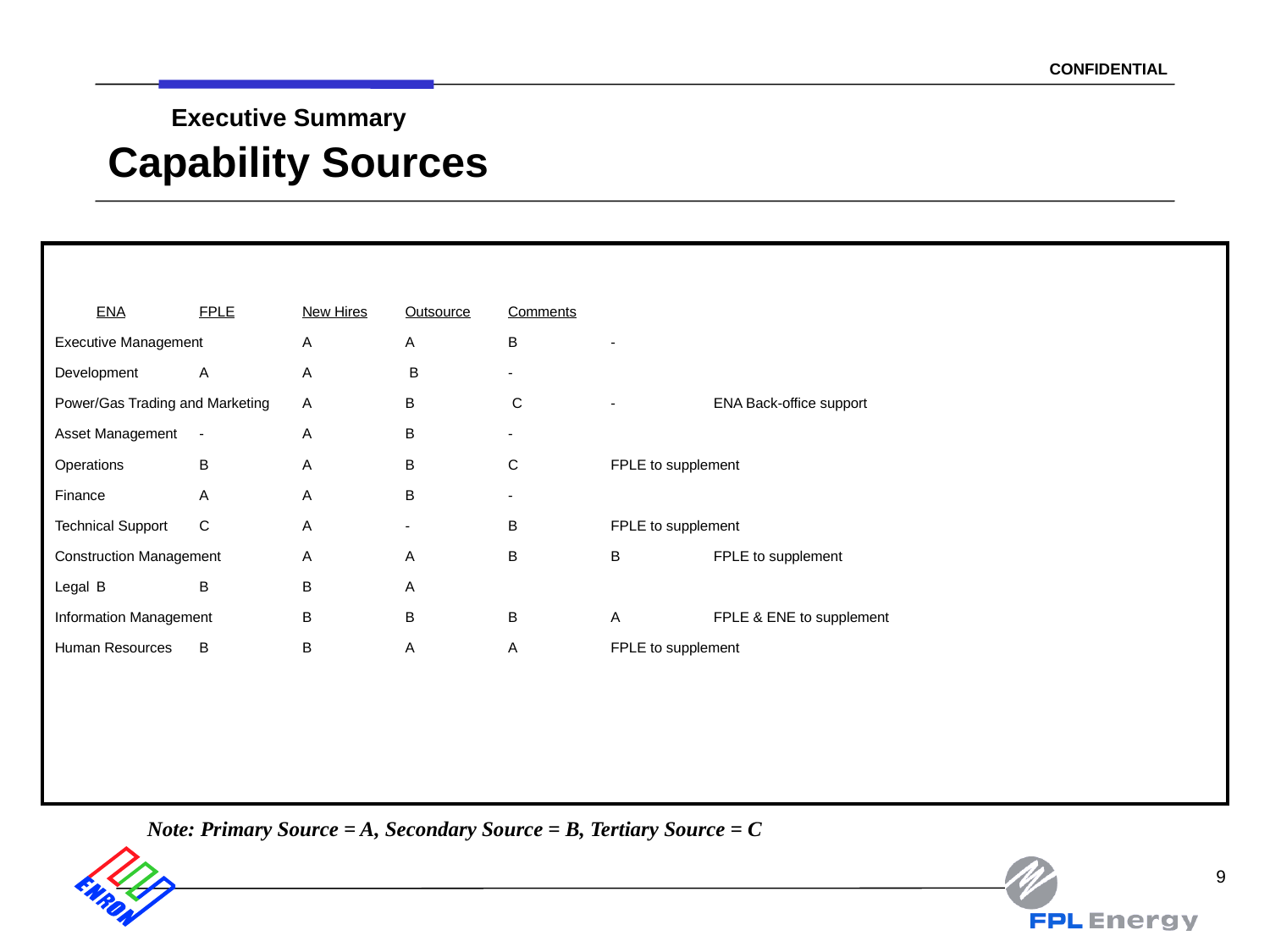

9
Executive Summary
# Capability Sources

		ENA	FPLE	New Hires	Outsource	Comments
Executive Management	A	A	B	-
Development	A 	A	 B	-
Power/Gas Trading and Marketing	A	B 	 C	-	ENA Back-office support
Asset Management	-	A	B	-
Operations	B	A	B	C	FPLE to supplement
Finance	A 	A	B	-
Technical Support	C	A	- 	B	FPLE to supplement
Construction Management	A	A	B	B	FPLE to supplement
Legal 	B	B	B	A
Information Management	B	B	B	A	FPLE & ENE to supplement
Human Resources	B	B	A	A	FPLE to supplement

Note: Primary Source = A, Secondary Source = B, Tertiary Source = C